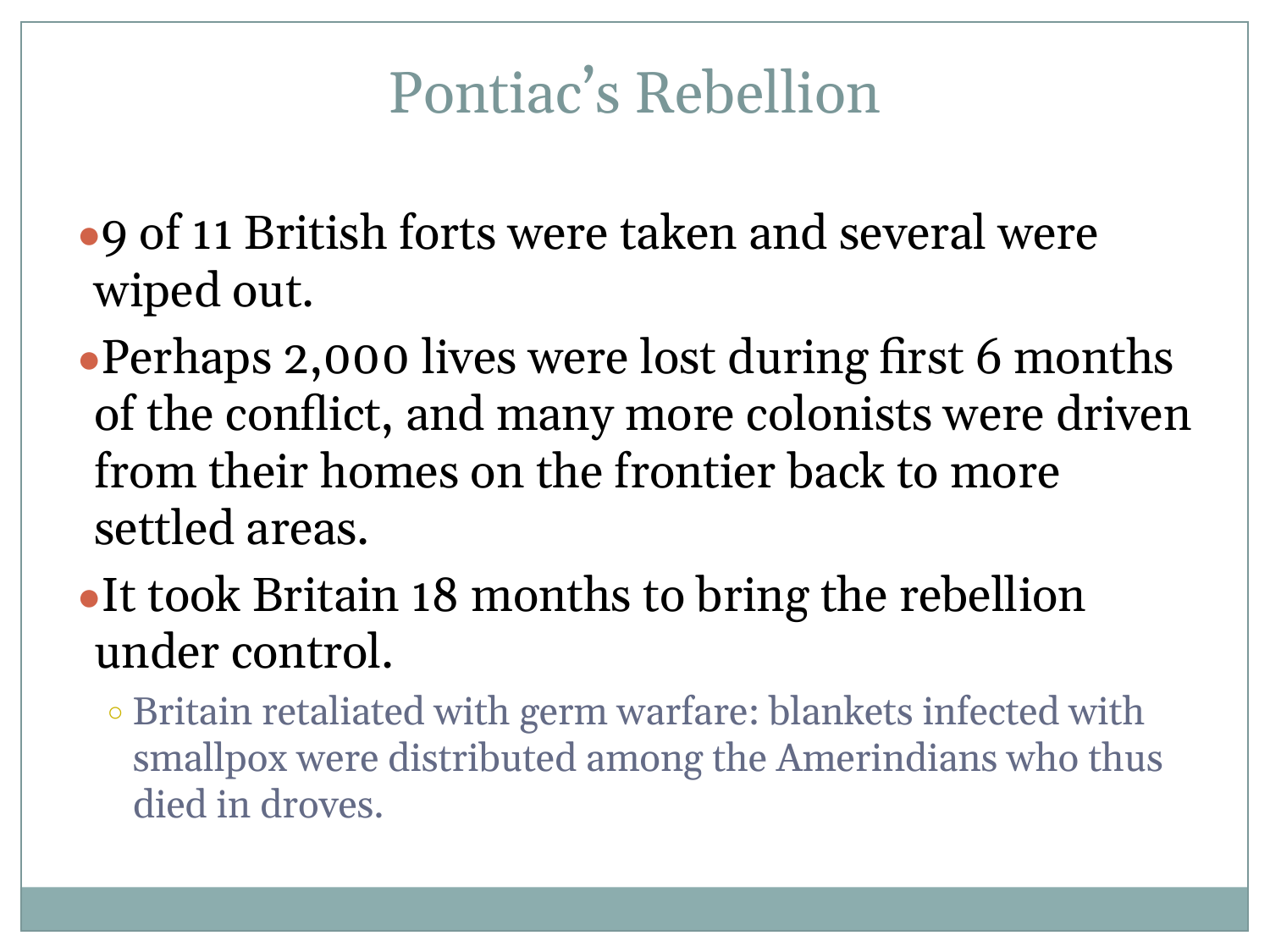

# Pontiac’s Rebellion
9 of 11 British forts were taken and several were wiped out.
Perhaps 2,000 lives were lost during first 6 months of the conflict, and many more colonists were driven from their homes on the frontier back to more settled areas.
It took Britain 18 months to bring the rebellion under control.
Britain retaliated with germ warfare: blankets infected with smallpox were distributed among the Amerindians who thus died in droves.